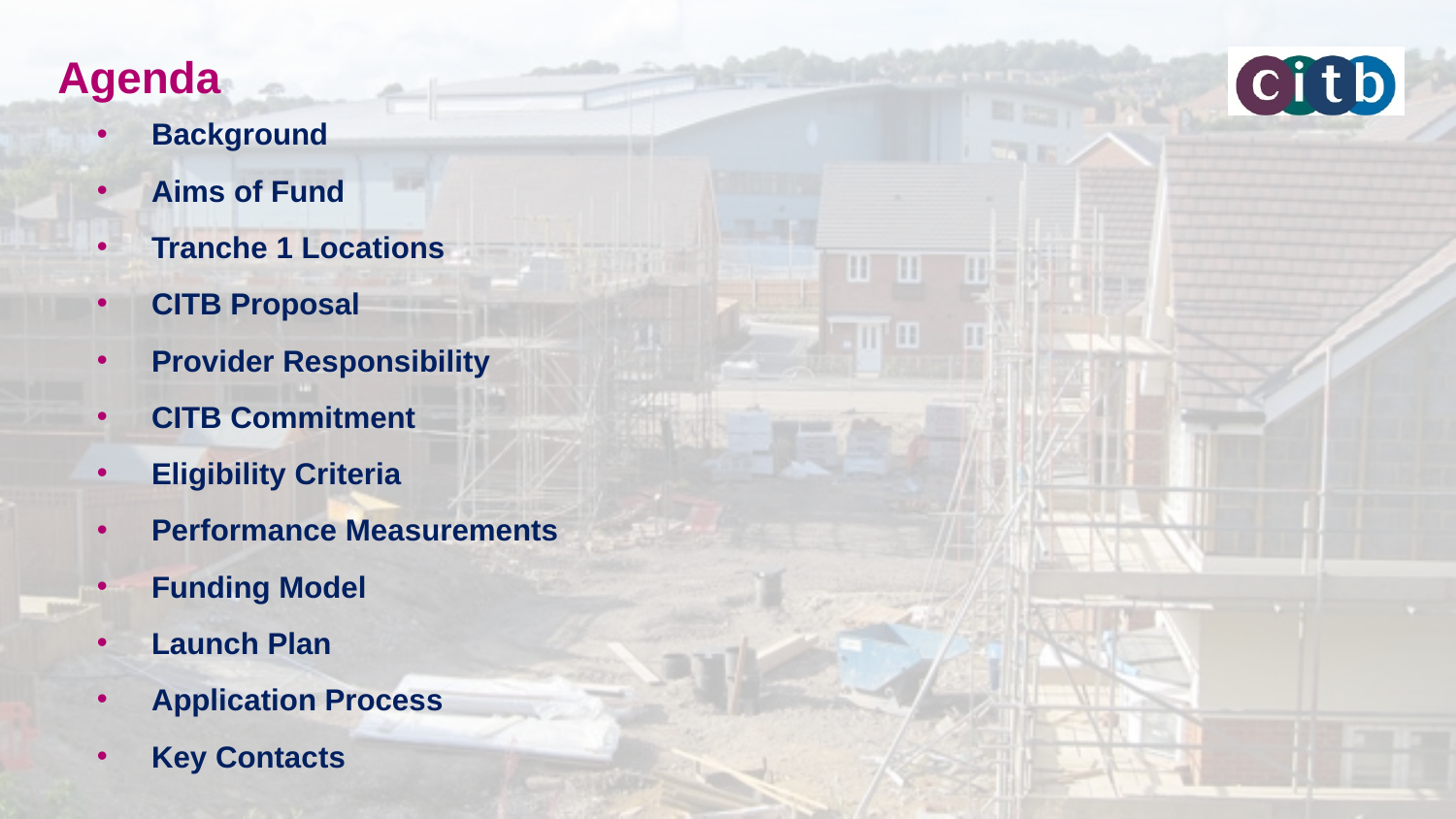

# Agenda
Background
Aims of Fund
Tranche 1 Locations
CITB Proposal
Provider Responsibility
CITB Commitment
Eligibility Criteria
Performance Measurements
Funding Model
Launch Plan
Application Process
Key Contacts